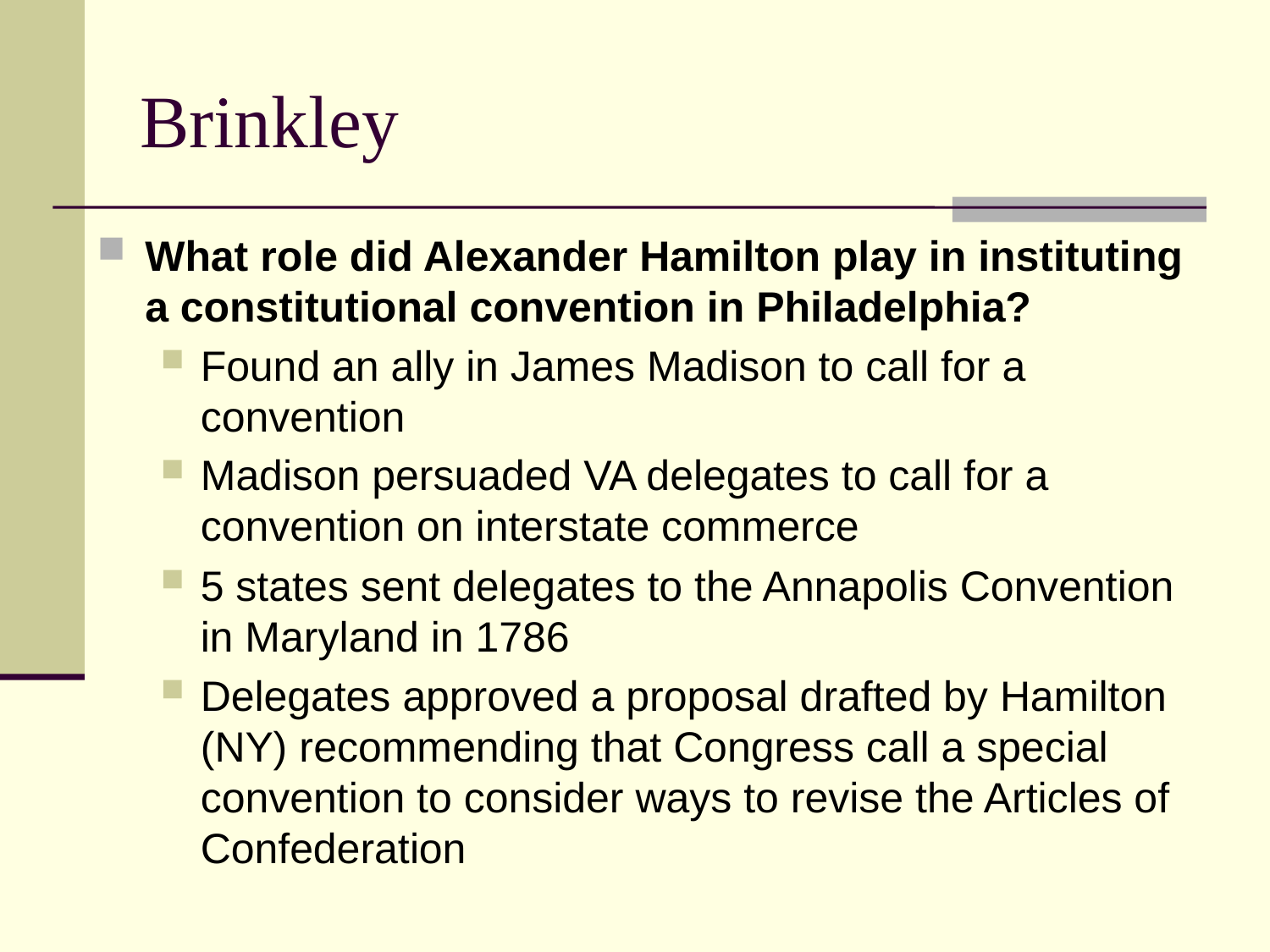

# Brinkley
What role did Alexander Hamilton play in instituting a constitutional convention in Philadelphia?
Found an ally in James Madison to call for a convention
Madison persuaded VA delegates to call for a convention on interstate commerce
5 states sent delegates to the Annapolis Convention in Maryland in 1786
Delegates approved a proposal drafted by Hamilton (NY) recommending that Congress call a special convention to consider ways to revise the Articles of Confederation